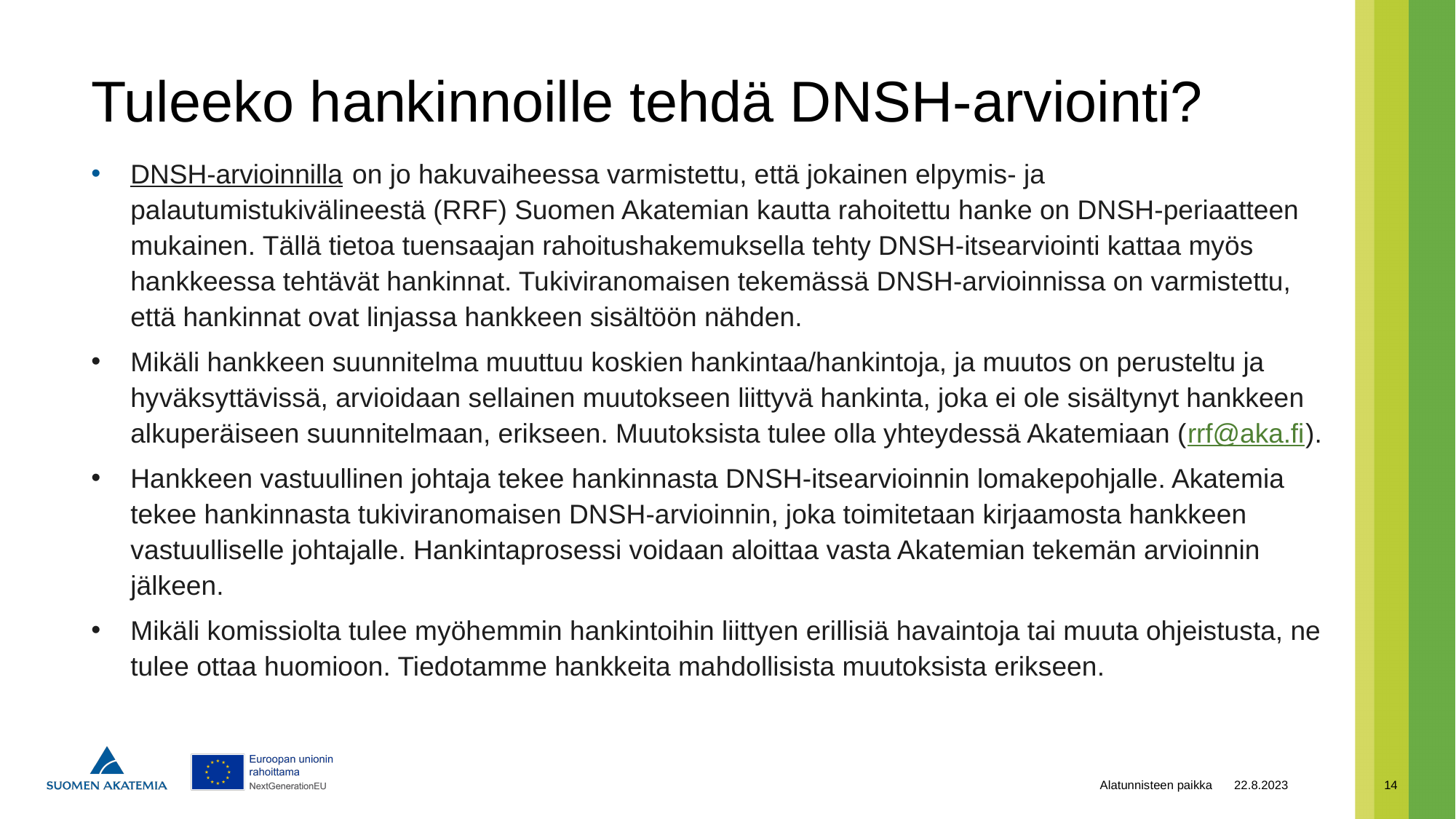

# Tuleeko hankinnoille tehdä DNSH-arviointi?
DNSH-arvioinnilla on jo hakuvaiheessa varmistettu, että jokainen elpymis- ja palautumistukivälineestä (RRF) Suomen Akatemian kautta rahoitettu hanke on DNSH-periaatteen mukainen. Tällä tietoa tuensaajan rahoitushakemuksella tehty DNSH-itsearviointi kattaa myös hankkeessa tehtävät hankinnat. Tukiviranomaisen tekemässä DNSH-arvioinnissa on varmistettu, että hankinnat ovat linjassa hankkeen sisältöön nähden.
Mikäli hankkeen suunnitelma muuttuu koskien hankintaa/hankintoja, ja muutos on perusteltu ja hyväksyttävissä, arvioidaan sellainen muutokseen liittyvä hankinta, joka ei ole sisältynyt hankkeen alkuperäiseen suunnitelmaan, erikseen. Muutoksista tulee olla yhteydessä Akatemiaan (rrf@aka.fi).
Hankkeen vastuullinen johtaja tekee hankinnasta DNSH-itsearvioinnin lomakepohjalle. Akatemia tekee hankinnasta tukiviranomaisen DNSH-arvioinnin, joka toimitetaan kirjaamosta hankkeen vastuulliselle johtajalle. Hankintaprosessi voidaan aloittaa vasta Akatemian tekemän arvioinnin jälkeen.
Mikäli komissiolta tulee myöhemmin hankintoihin liittyen erillisiä havaintoja tai muuta ohjeistusta, ne tulee ottaa huomioon. Tiedotamme hankkeita mahdollisista muutoksista erikseen.

Alatunnisteen paikka
22.8.2023
14